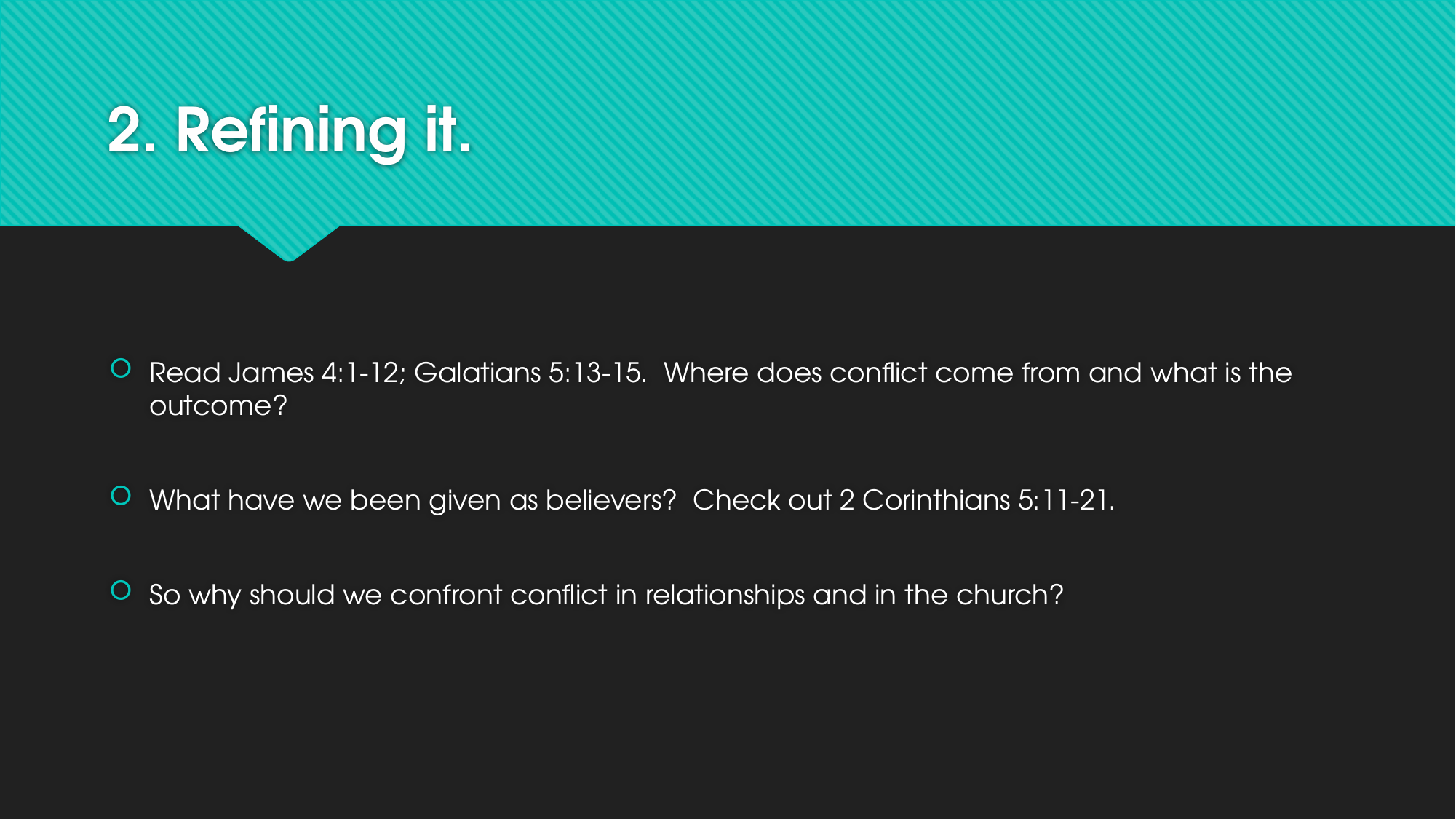

# 2. Refining it.
Read James 4:1-12; Galatians 5:13-15.  Where does conflict come from and what is the outcome?

What have we been given as believers?  Check out 2 Corinthians 5:11-21.

So why should we confront conflict in relationships and in the church?